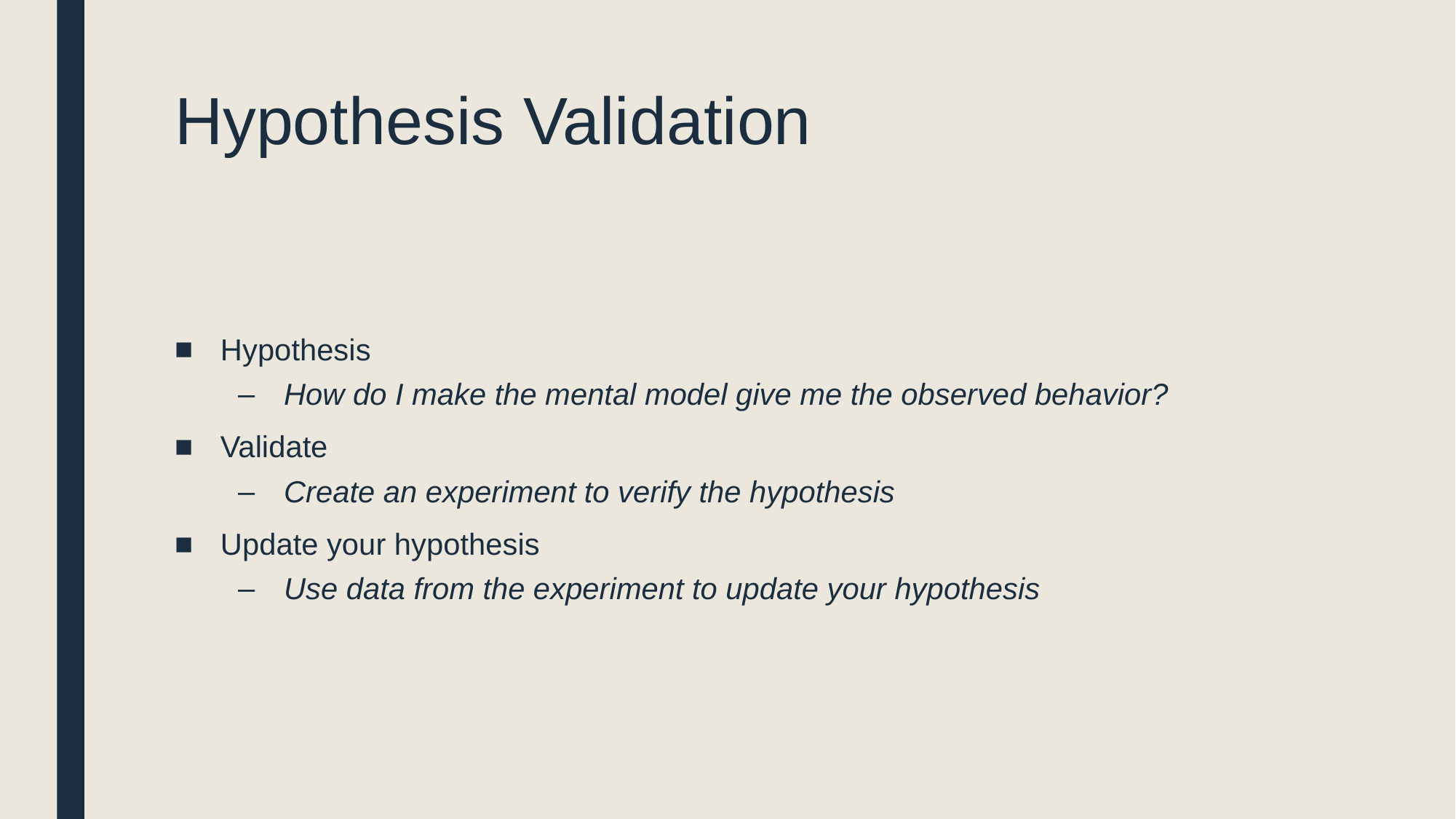

# Hypothesis Validation

Hypothesis
How do I make the mental model give me the observed behavior?
Validate
Create an experiment to verify the hypothesis
Update your hypothesis
Use data from the experiment to update your hypothesis